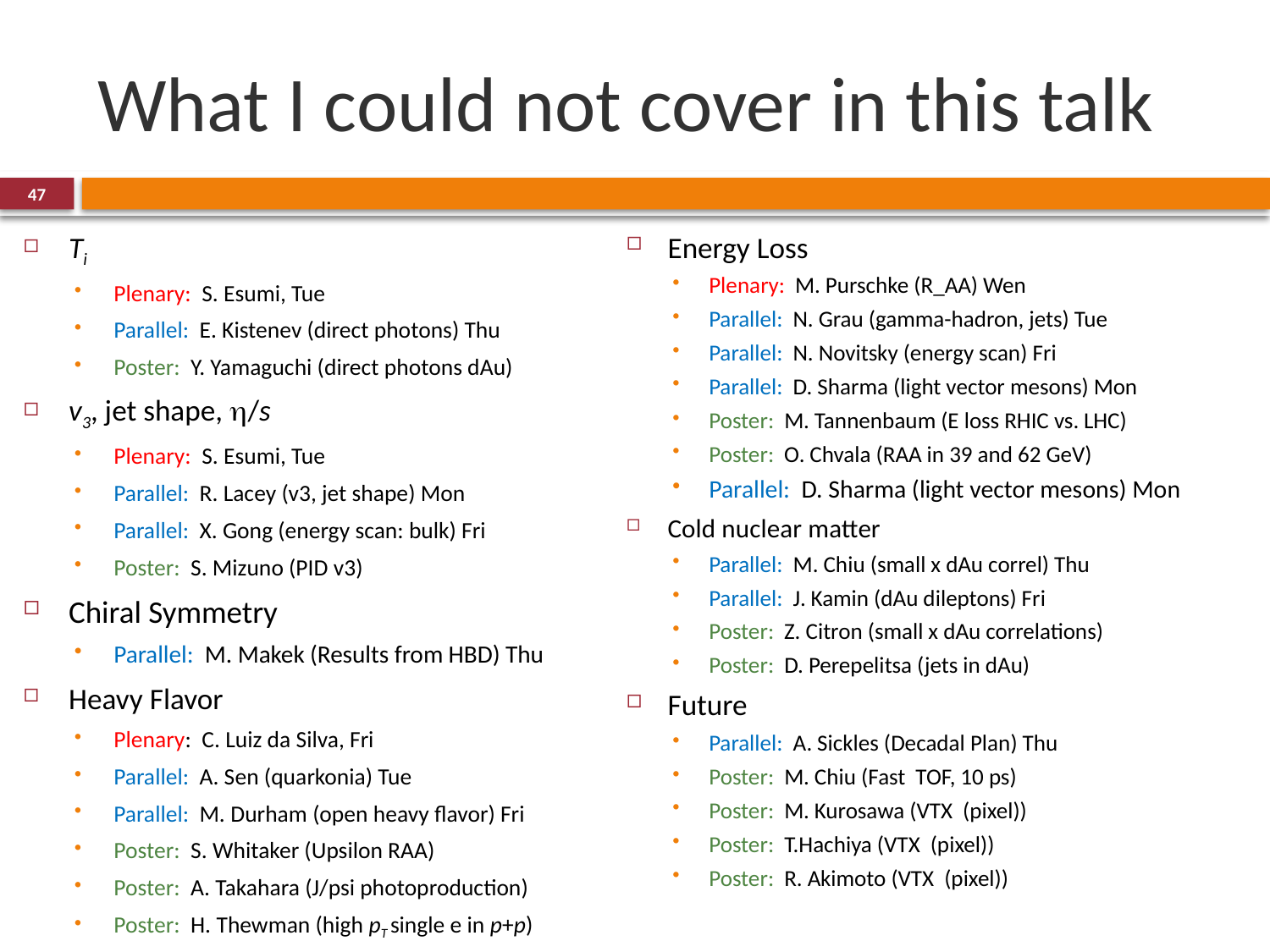

# What I could not cover in this talk
47
Ti
Plenary:  S. Esumi, Tue
Parallel:  E. Kistenev (direct photons) Thu
Poster:  Y. Yamaguchi (direct photons dAu)
v3, jet shape, η/s
Plenary:  S. Esumi, Tue
Parallel:  R. Lacey (v3, jet shape) Mon
Parallel:  X. Gong (energy scan: bulk) Fri
Poster:  S. Mizuno (PID v3)
Chiral Symmetry
Parallel:  M. Makek (Results from HBD) Thu
Heavy Flavor
Plenary:  C. Luiz da Silva, Fri
Parallel:  A. Sen (quarkonia) Tue
Parallel:  M. Durham (open heavy flavor) Fri
Poster:  S. Whitaker (Upsilon RAA)
Poster:  A. Takahara (J/psi photoproduction)
Poster:  H. Thewman (high pT single e in p+p)
Energy Loss
Plenary:  M. Purschke (R_AA) Wen
Parallel:  N. Grau (gamma-hadron, jets) Tue
Parallel:  N. Novitsky (energy scan) Fri
Parallel:  D. Sharma (light vector mesons) Mon
Poster:  M. Tannenbaum (E loss RHIC vs. LHC)
Poster:  O. Chvala (RAA in 39 and 62 GeV)
Parallel:  D. Sharma (light vector mesons) Mon
Cold nuclear matter
Parallel:  M. Chiu (small x dAu correl) Thu
Parallel:  J. Kamin (dAu dileptons) Fri
Poster:  Z. Citron (small x dAu correlations)
Poster:  D. Perepelitsa (jets in dAu)
Future
Parallel:  A. Sickles (Decadal Plan) Thu
Poster:  M. Chiu (Fast  TOF, 10 ps)
Poster:  M. Kurosawa (VTX  (pixel))
Poster:  T.Hachiya (VTX  (pixel))
Poster:  R. Akimoto (VTX  (pixel))